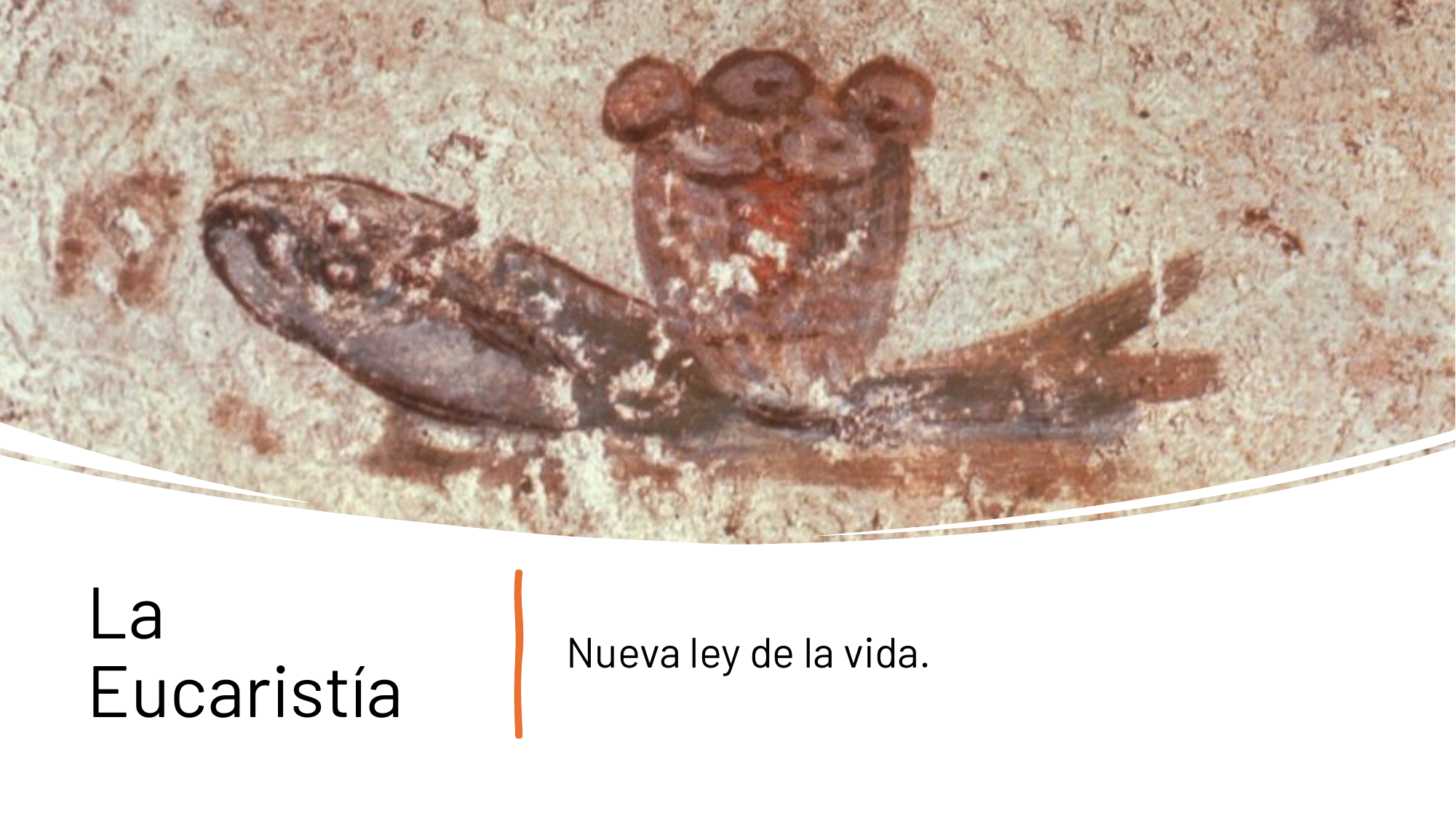

# La Eucaristía
Nueva ley de la vida.